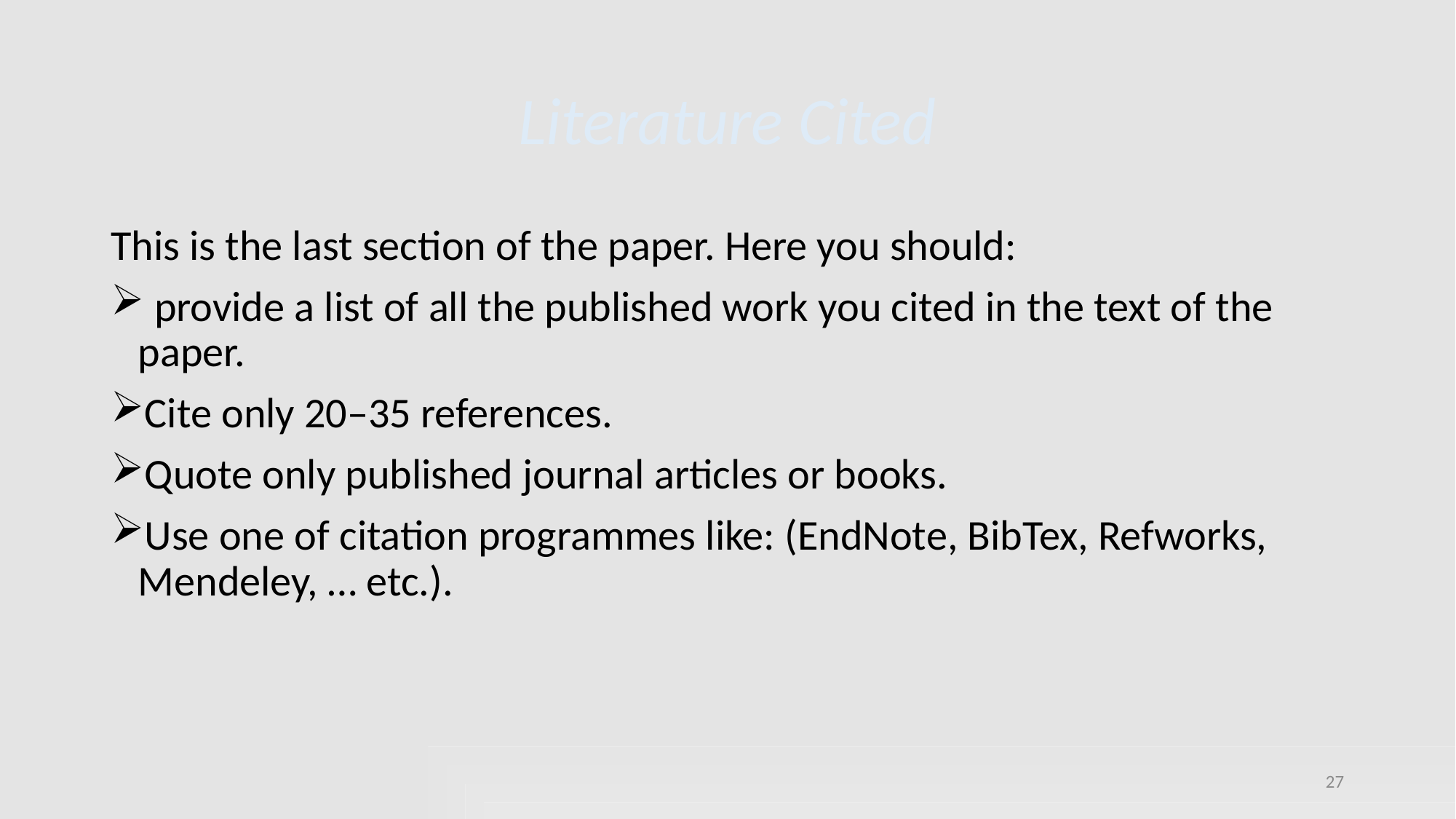

# Literature Cited
This is the last section of the paper. Here you should:
 provide a list of all the published work you cited in the text of the paper.
Cite only 20–35 references.
Quote only published journal articles or books.
Use one of citation programmes like: (EndNote, BibTex, Refworks, Mendeley, … etc.).
27